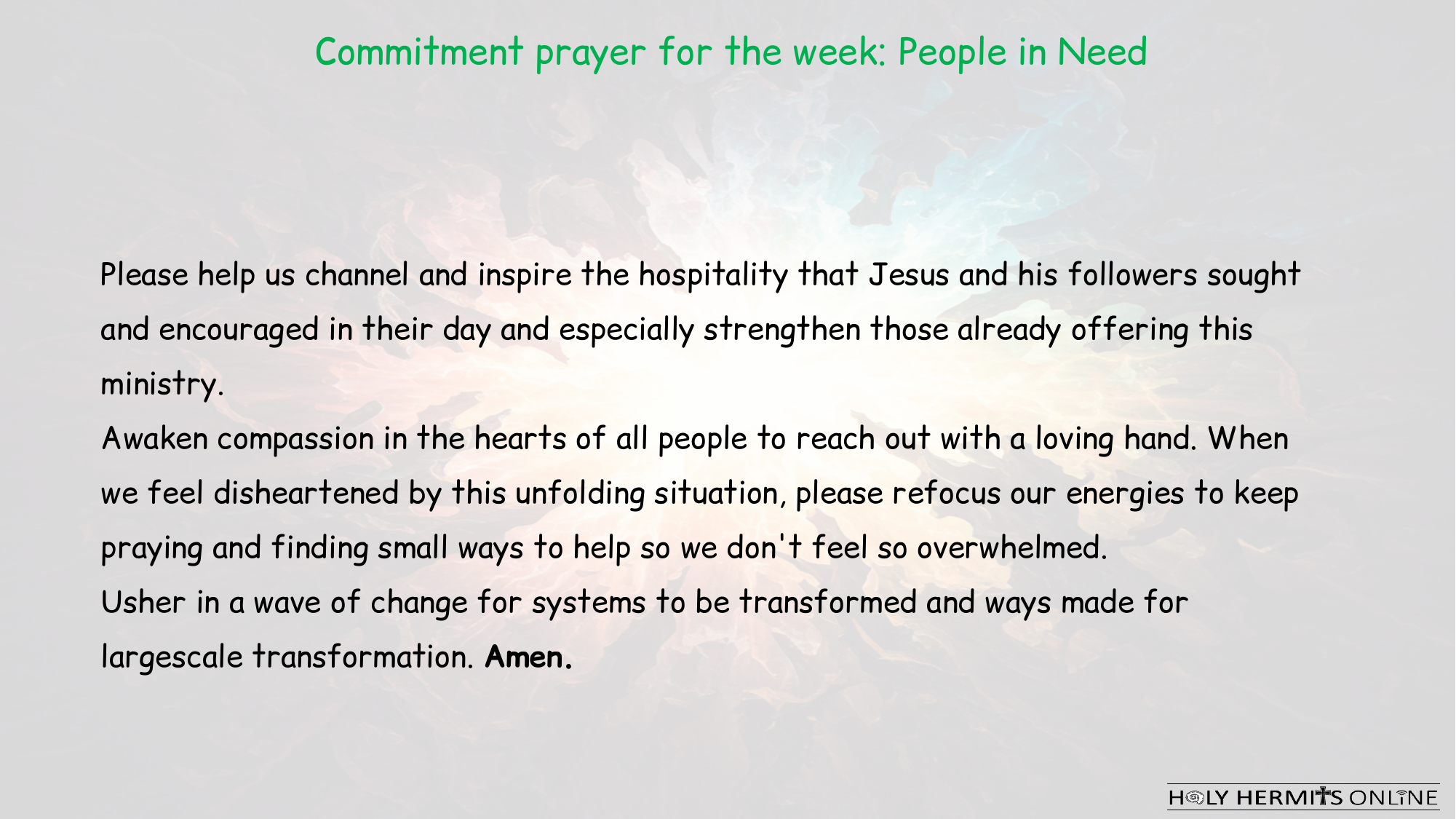

Commitment prayer for the week: People in Need

Please help us channel and inspire the hospitality that Jesus and his followers sought and encouraged in their day and especially strengthen those already offering this ministry.
Awaken compassion in the hearts of all people to reach out with a loving hand. When we feel disheartened by this unfolding situation, please refocus our energies to keep praying and finding small ways to help so we don't feel so overwhelmed.
Usher in a wave of change for systems to be transformed and ways made for largescale transformation. Amen.